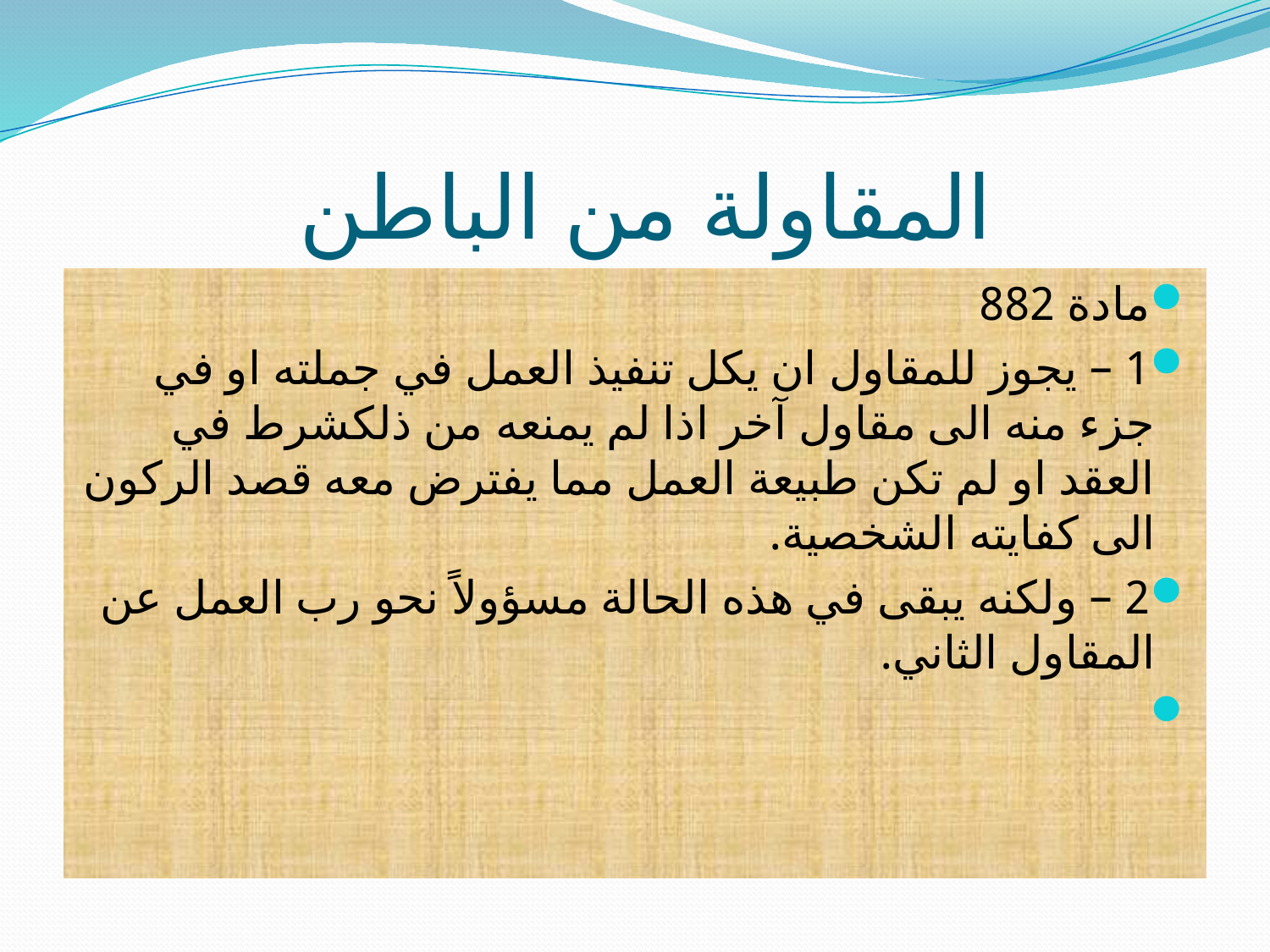

# المقاولة من الباطن
مادة 882
1 – يجوز للمقاول ان يكل تنفيذ العمل في جملته او في جزء منه الى مقاول آخر اذا لم يمنعه من ذلكشرط في العقد او لم تكن طبيعة العمل مما يفترض معه قصد الركون الى كفايته الشخصية.
2 – ولكنه يبقى في هذه الحالة مسؤولاً نحو رب العمل عن المقاول الثاني.